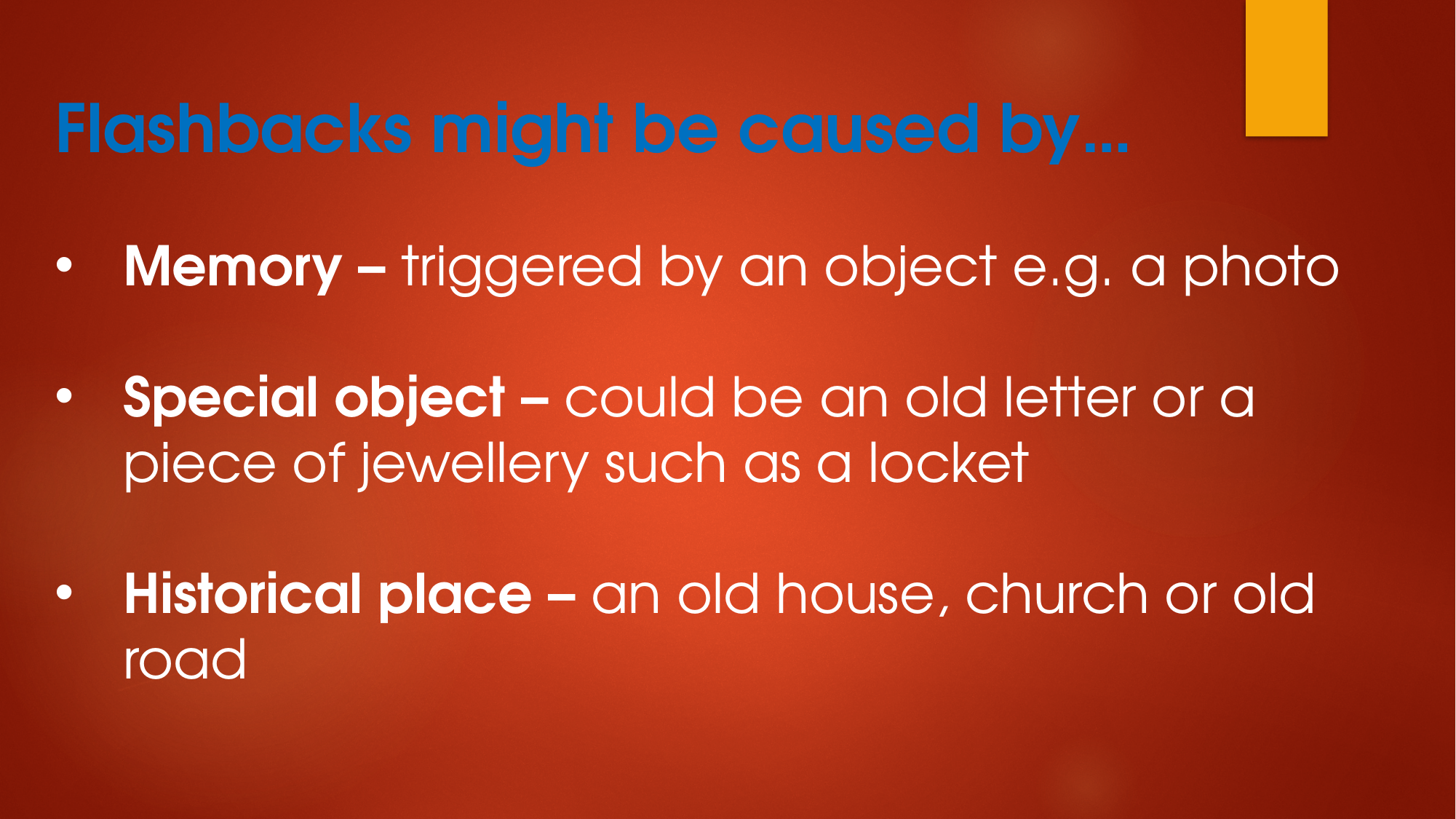

Flashbacks might be caused by…

Memory – triggered by an object e.g. a photo

Special object – could be an old letter or a piece of jewellery such as a locket

Historical place – an old house, church or old road